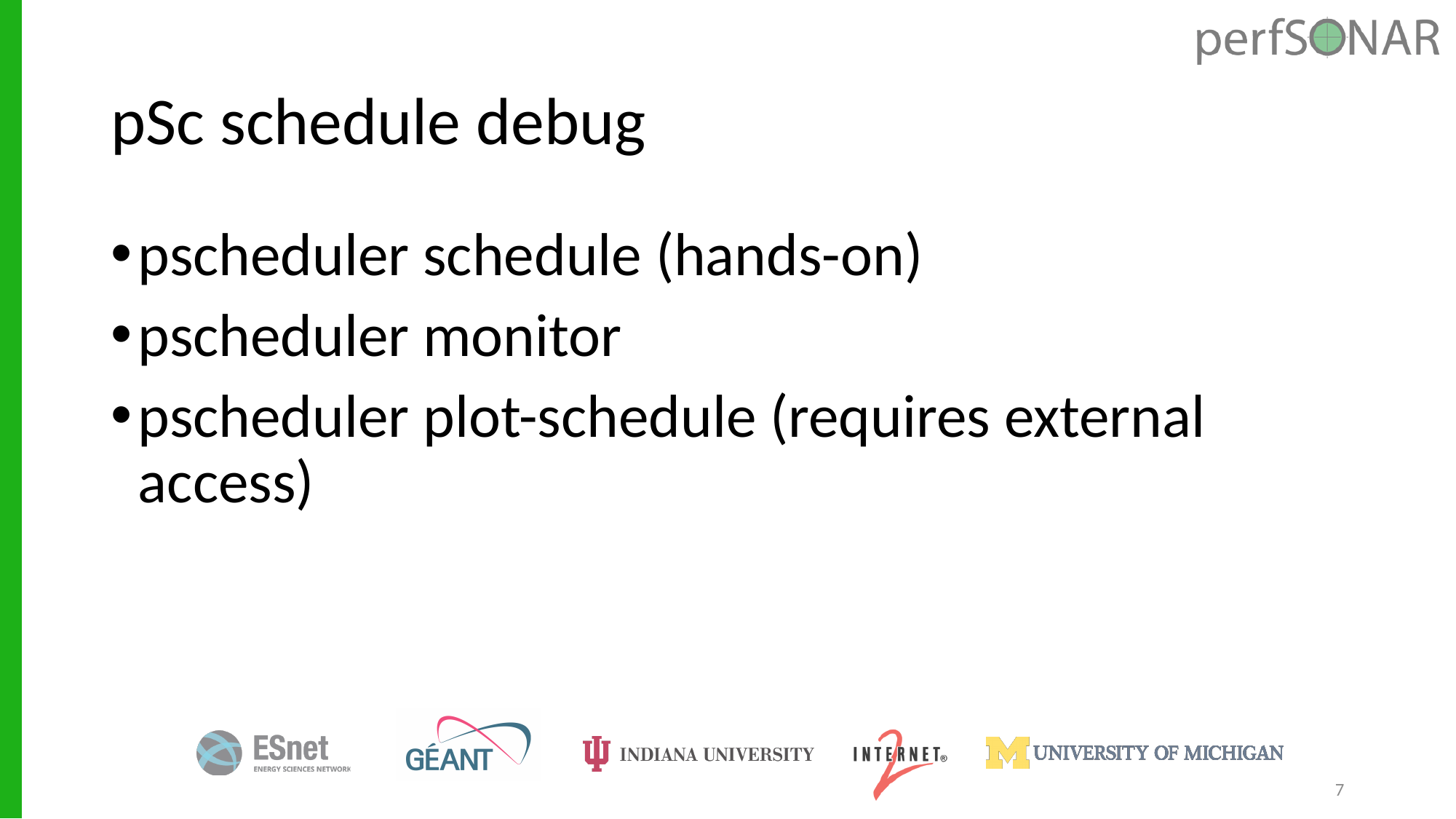

# pSc schedule debug
pscheduler schedule (hands-on)
pscheduler monitor
pscheduler plot-schedule (requires external access)
7